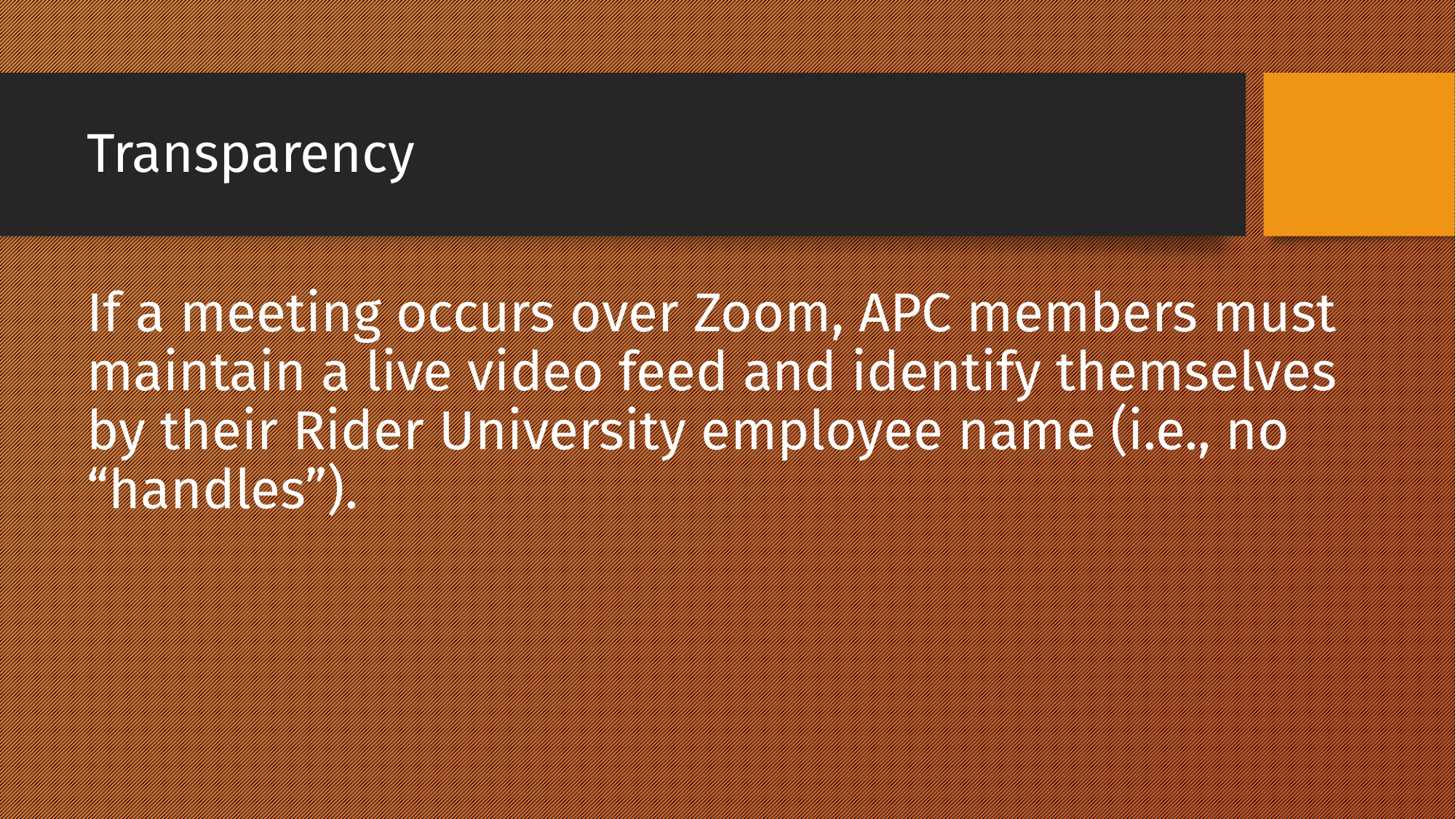

# Transparency
If a meeting occurs over Zoom, APC members must maintain a live video feed and identify themselves by their Rider University employee name (i.e., no “handles”).